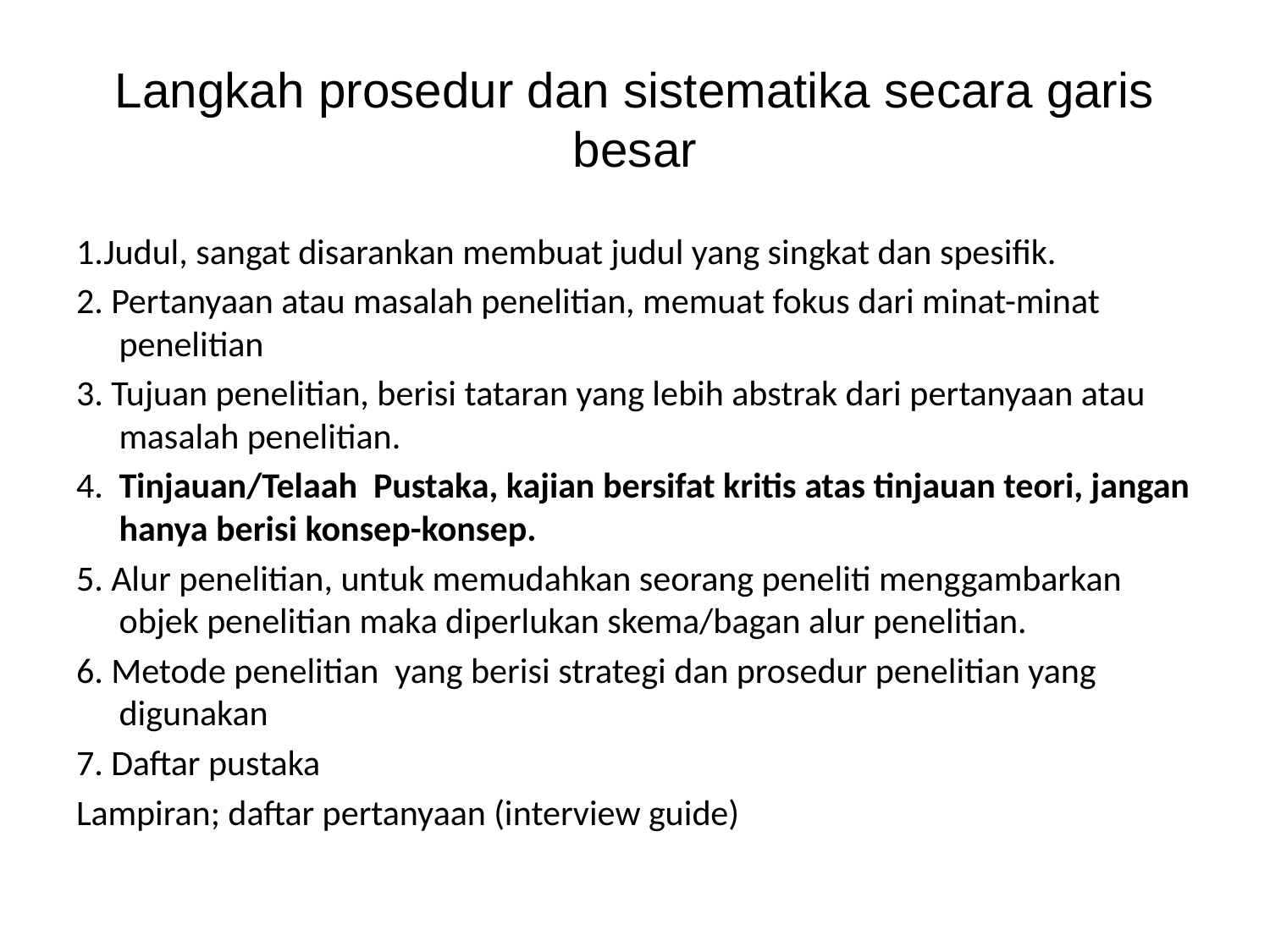

# Langkah prosedur dan sistematika secara garis besar
1.Judul, sangat disarankan membuat judul yang singkat dan spesifik.
2. Pertanyaan atau masalah penelitian, memuat fokus dari minat-minat penelitian
3. Tujuan penelitian, berisi tataran yang lebih abstrak dari pertanyaan atau masalah penelitian.
4.  Tinjauan/Telaah  Pustaka, kajian bersifat kritis atas tinjauan teori, jangan hanya berisi konsep-konsep.
5. Alur penelitian, untuk memudahkan seorang peneliti menggambarkan objek penelitian maka diperlukan skema/bagan alur penelitian.
6. Metode penelitian  yang berisi strategi dan prosedur penelitian yang digunakan
7. Daftar pustaka
Lampiran; daftar pertanyaan (interview guide)